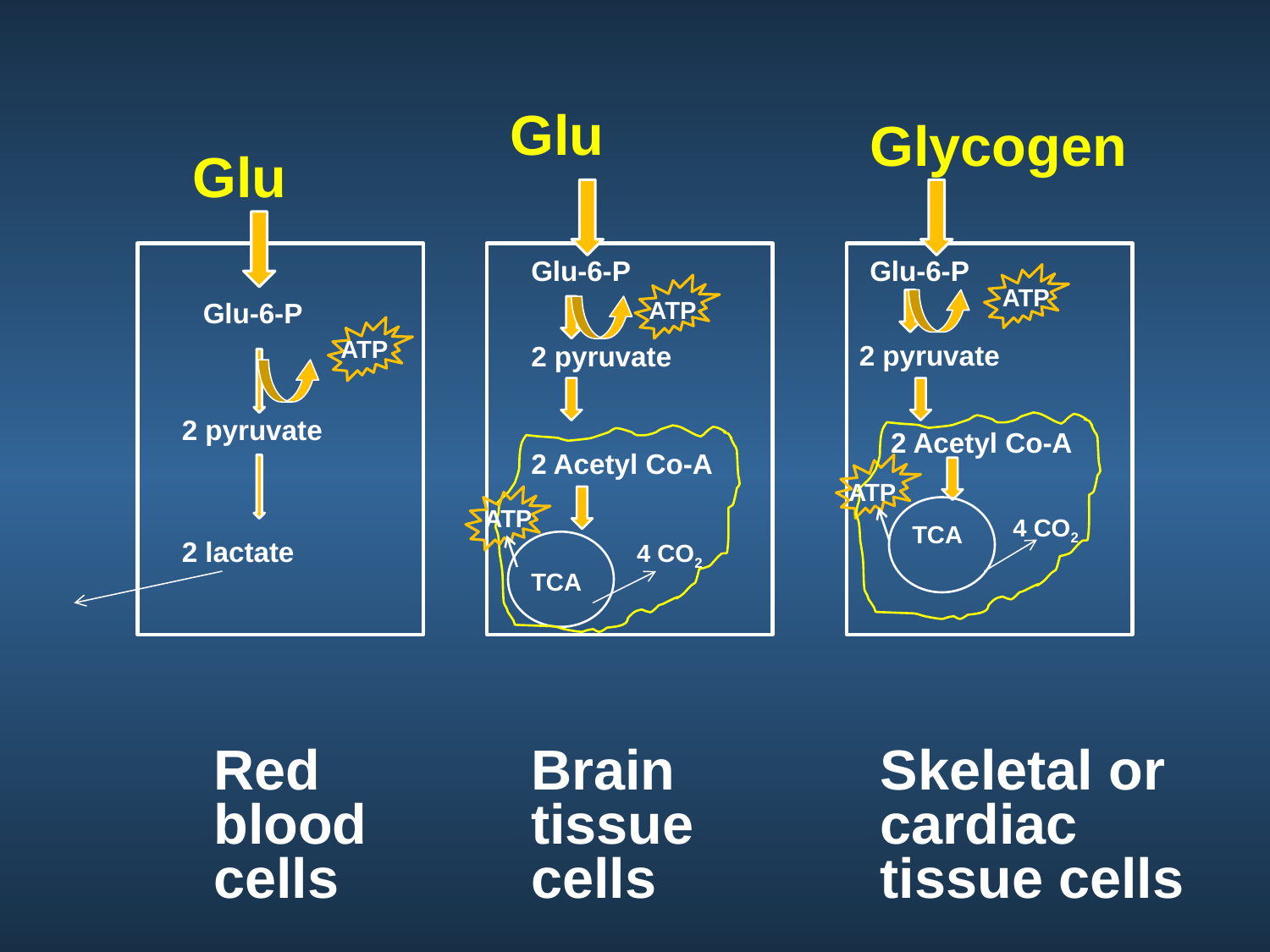

Glu

Glu-6-P

ATP

2 pyruvate

2 Acetyl Co-A

ATP

4 CO2
TCA
Brain tissue cells
Glycogen

Glu-6-P

ATP

2 pyruvate

2 Acetyl Co-A

ATP

4 CO2
TCA
Skeletal or cardiac tissue cells
Glu

Glu-6-P

ATP

2 pyruvate

2 lactate
Red blood cells